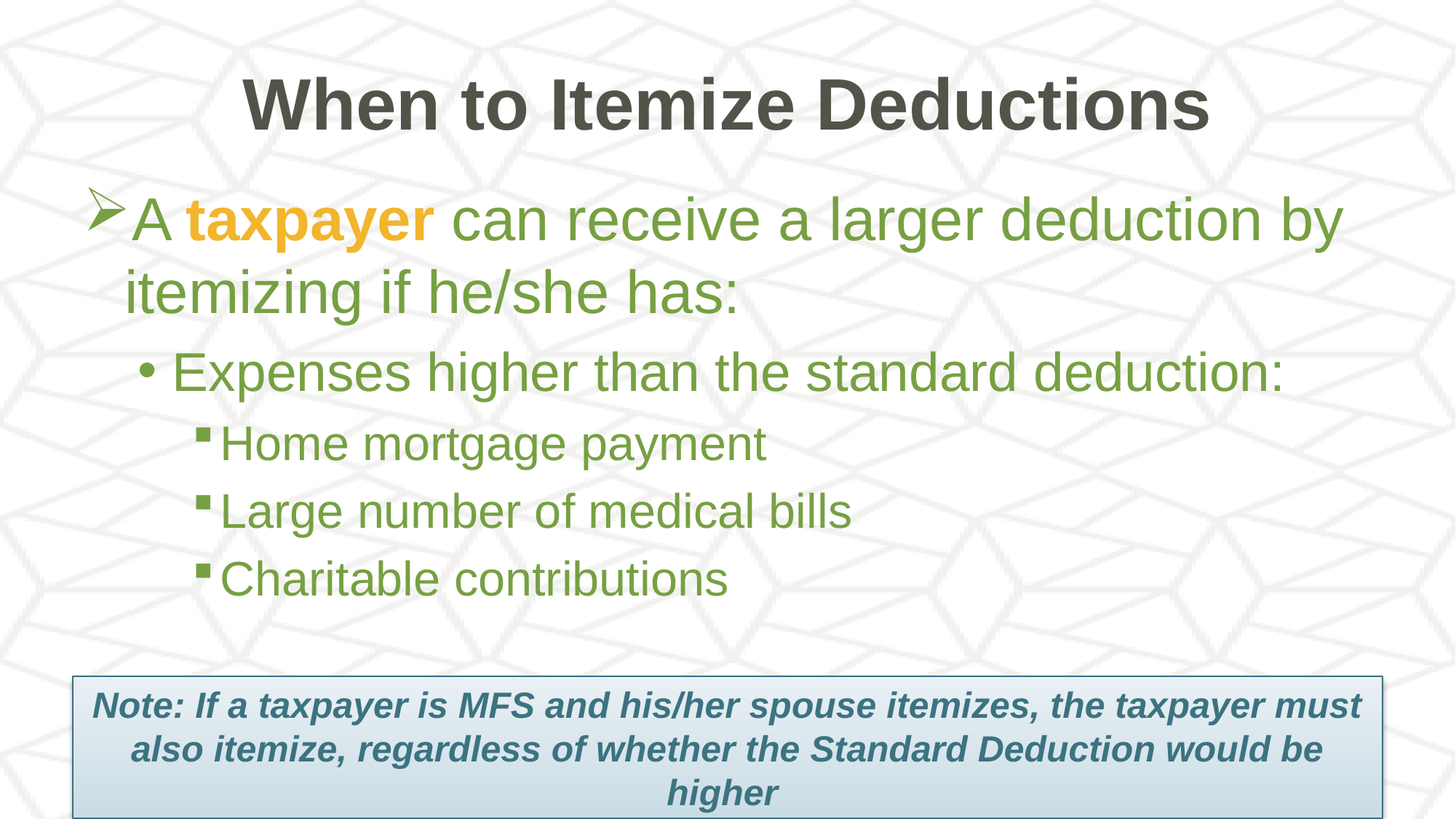

# When to Itemize Deductions
A taxpayer can receive a larger deduction by itemizing if he/she has:
Expenses higher than the standard deduction:
Home mortgage payment
Large number of medical bills
Charitable contributions
Note: If a taxpayer is MFS and his/her spouse itemizes, the taxpayer must also itemize, regardless of whether the Standard Deduction would be higher